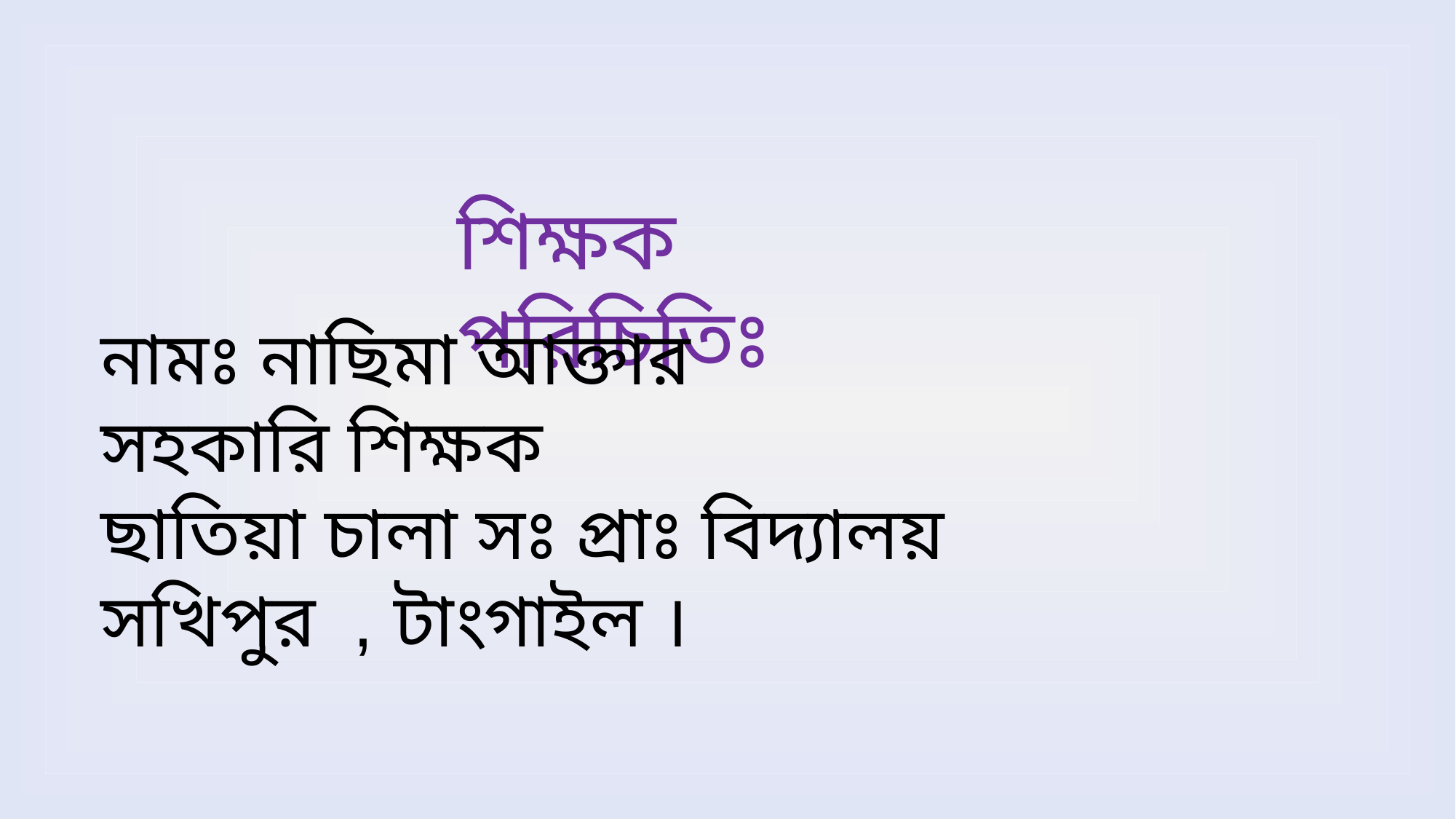

শিক্ষক পরিচিতিঃ
নামঃ নাছিমা আক্তার
সহকারি শিক্ষক
ছাতিয়া চালা সঃ প্রাঃ বিদ্যালয়
সখিপুর  , টাংগাইল ।